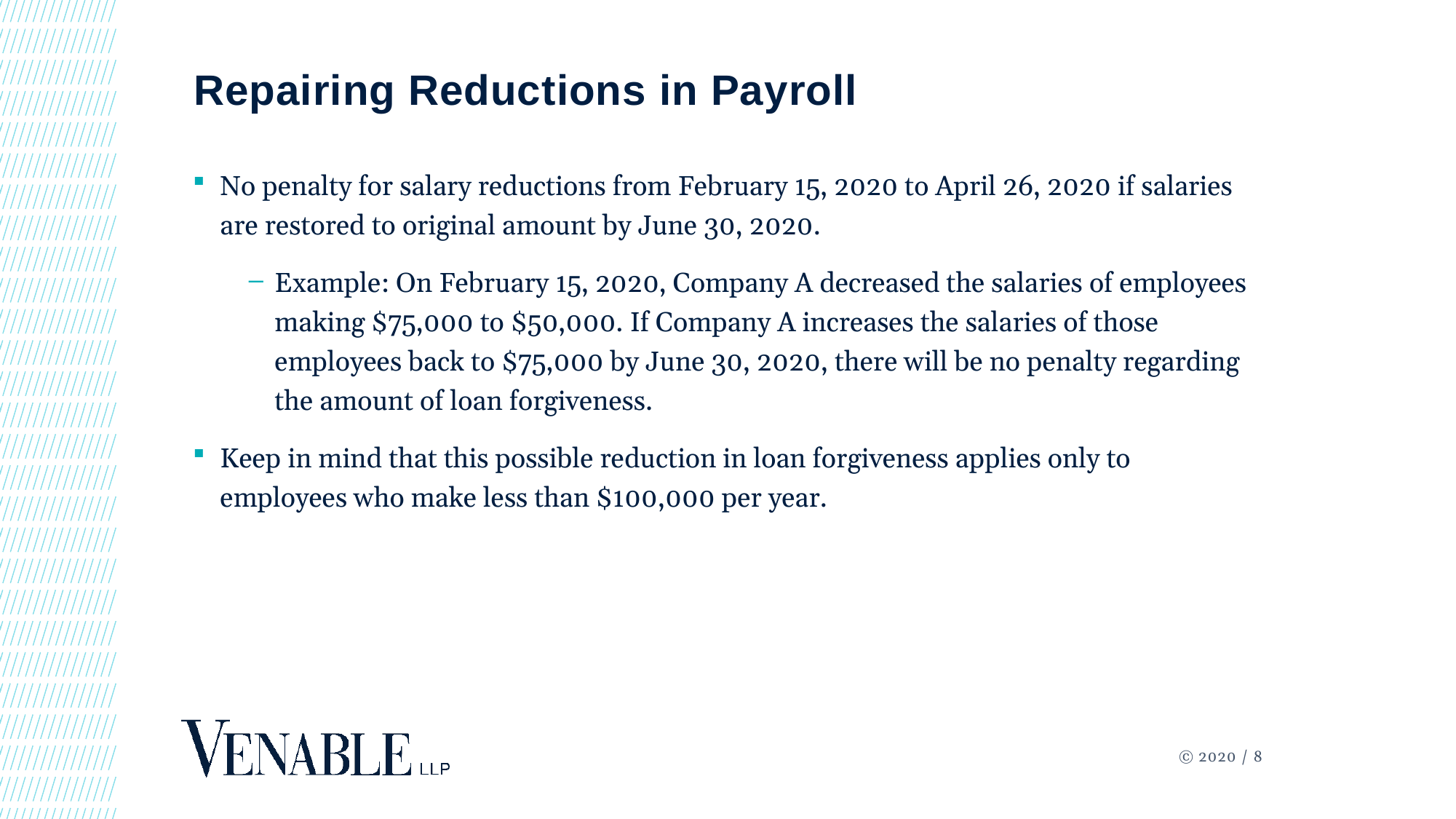

# Repairing Reductions in Payroll
No penalty for salary reductions from February 15, 2020 to April 26, 2020 if salaries are restored to original amount by June 30, 2020.
Example: On February 15, 2020, Company A decreased the salaries of employees making $75,000 to $50,000. If Company A increases the salaries of those employees back to $75,000 by June 30, 2020, there will be no penalty regarding the amount of loan forgiveness.
Keep in mind that this possible reduction in loan forgiveness applies only to employees who make less than $100,000 per year.

© 2020 / 8